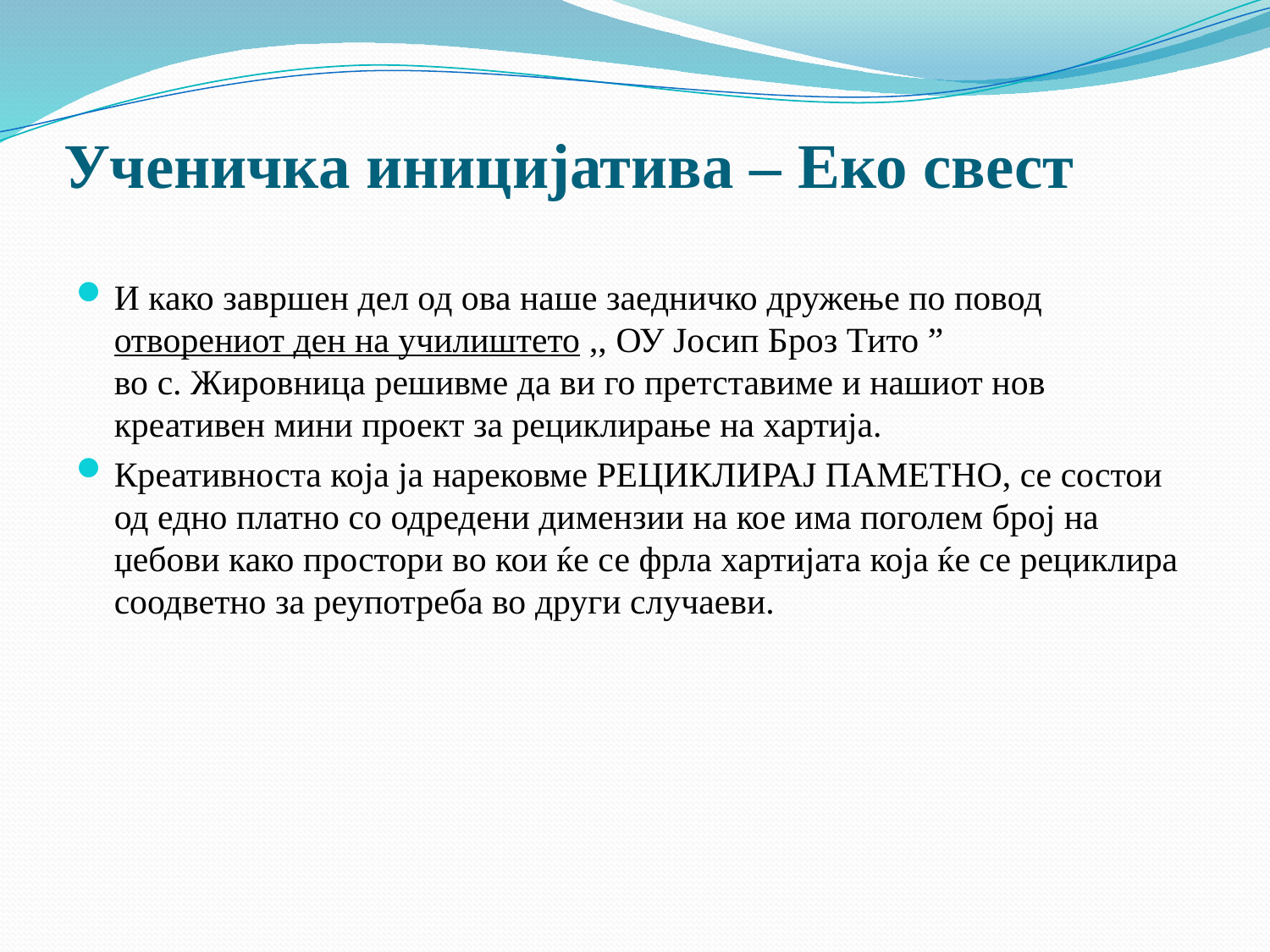

# Ученичка иницијатива – Eко свест
И како завршен дел од ова наше заедничко дружење по повод отворениот ден на училиштето ,, ОУ Јосип Броз Тито ”
во с. Жировница решивме да ви го претставиме и нашиот нов креативен мини проект за рециклирање на хартија.
Креативноста која ја нарековме РЕЦИКЛИРАЈ ПАМЕТНО, се состои од едно платно со одредени димензии на кое има поголем број на џебови како простори во кои ќе се фрла хартијата која ќе се рециклира соодветно за реупотреба во други случаеви.